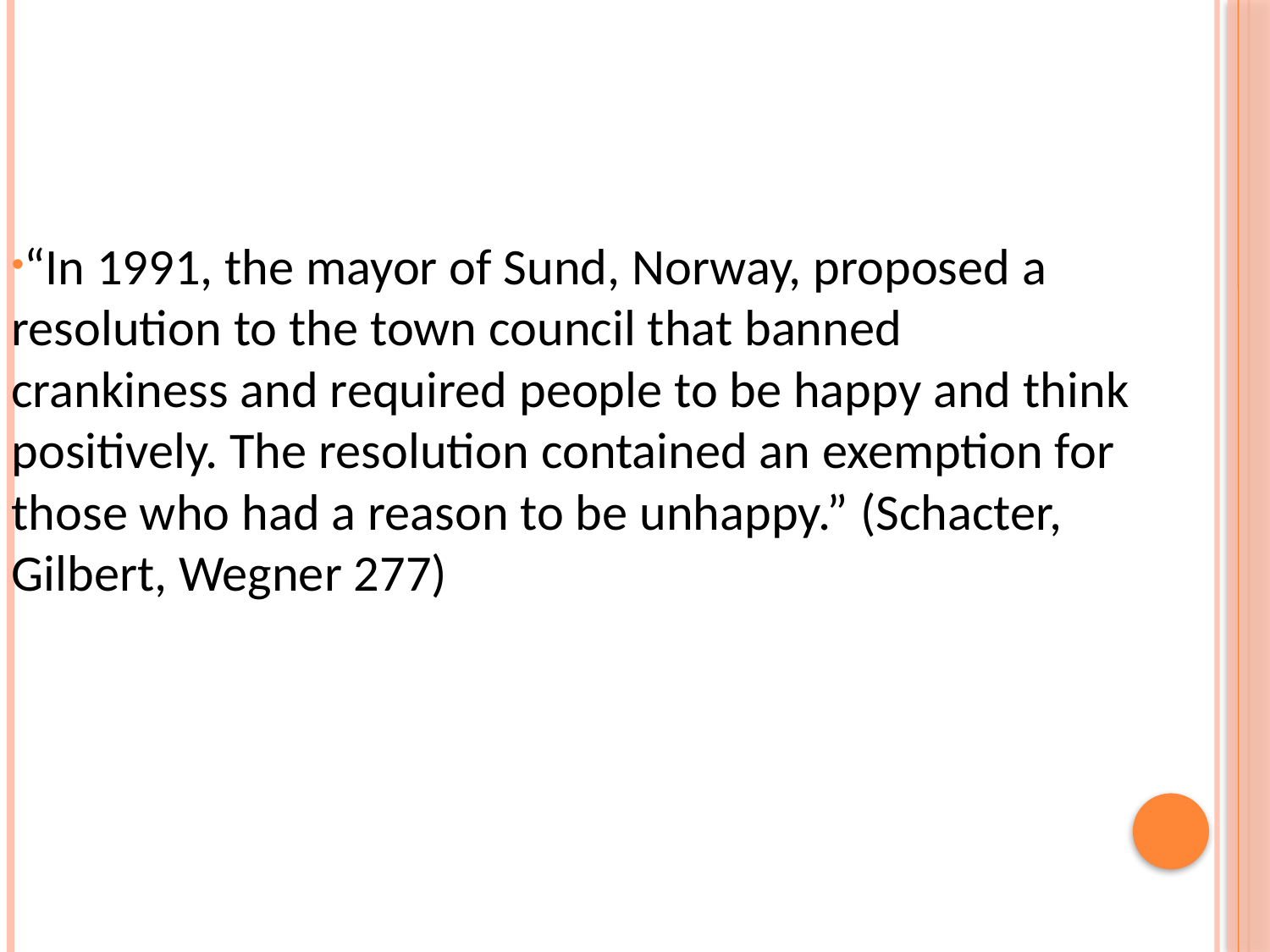

“In 1991, the mayor of Sund, Norway, proposed a resolution to the town council that banned crankiness and required people to be happy and think positively. The resolution contained an exemption for those who had a reason to be unhappy.” (Schacter, Gilbert, Wegner 277)